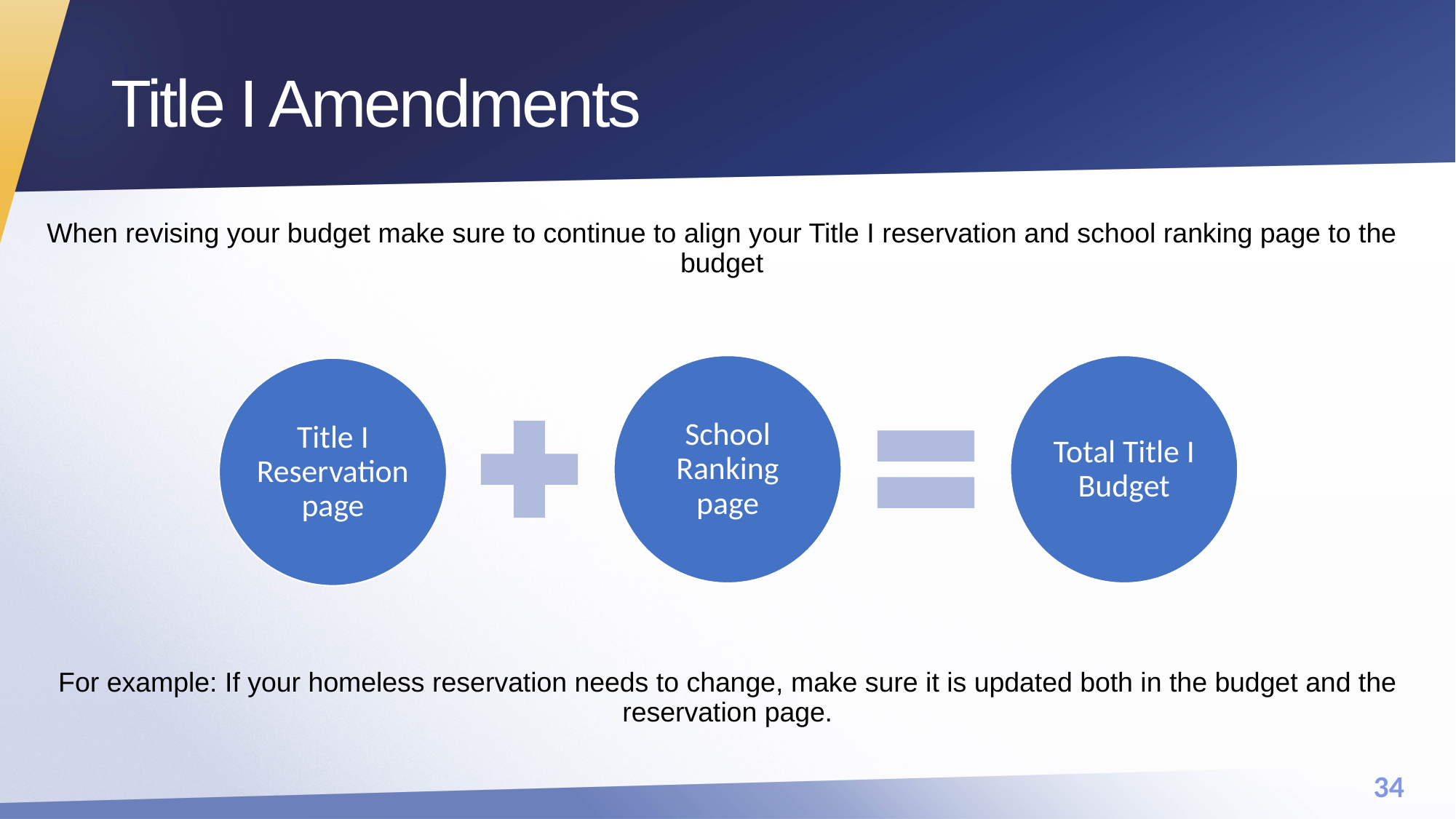

# Title I Amendments
When revising your budget make sure to continue to align your Title I reservation and school ranking page to the budget
Title I Reservation page

School Ranking page

Total Title I Budget
For example: If your homeless reservation needs to change, make sure it is updated both in the budget and the reservation page.